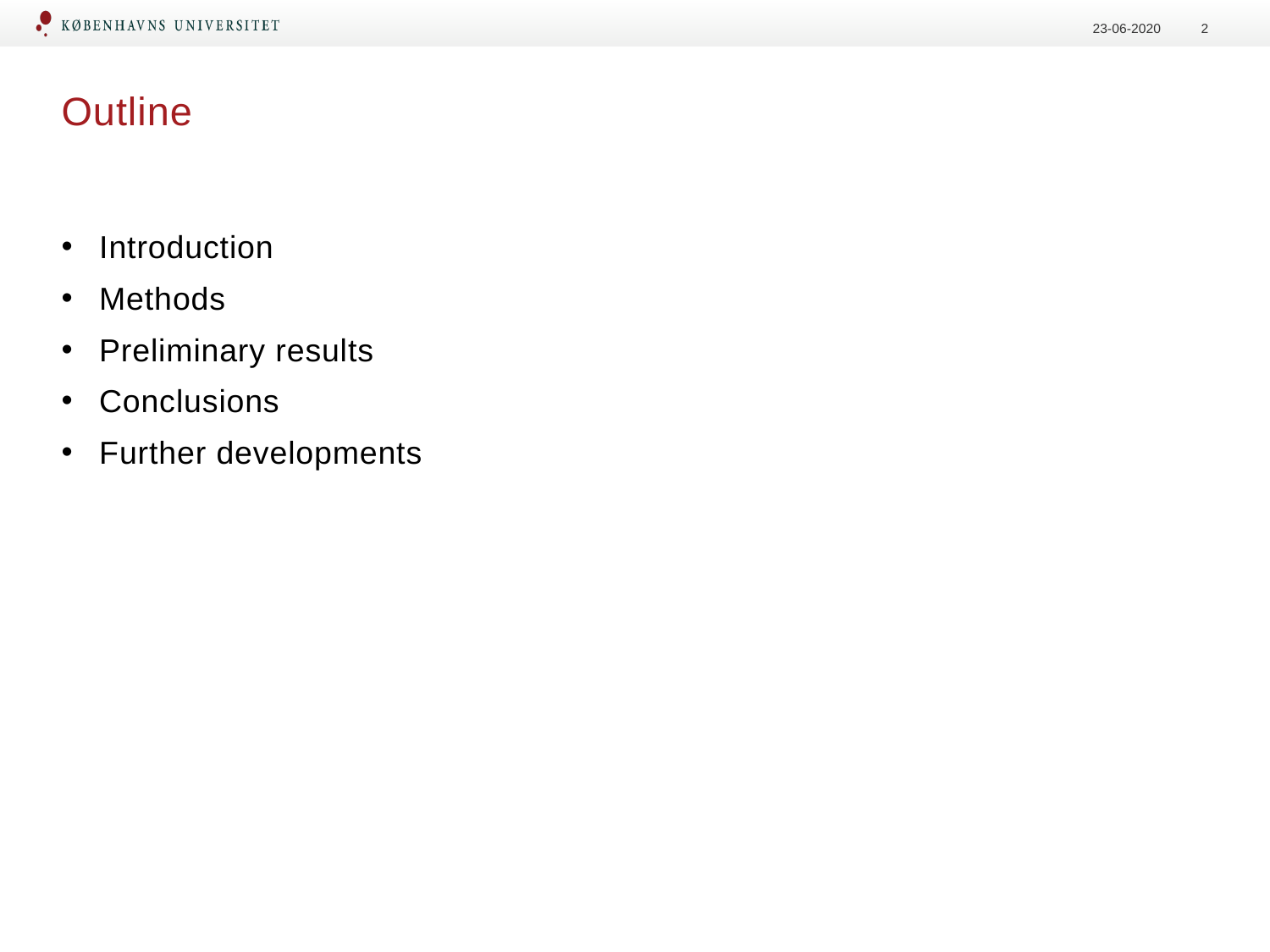

23-06-2020
2
# Outline
Introduction
Methods
Preliminary results
Conclusions
Further developments